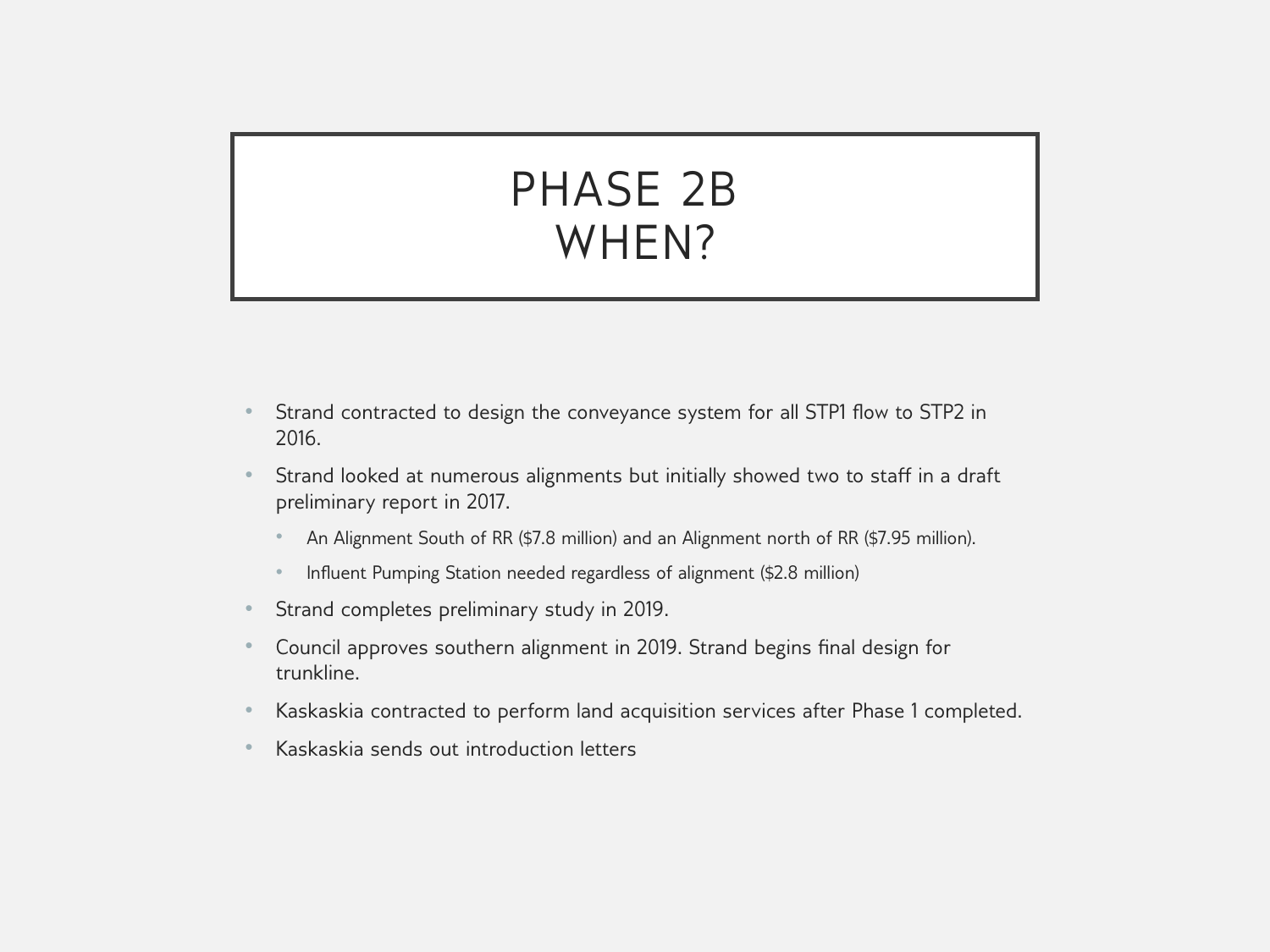

# Phase 2B when?
Strand contracted to design the conveyance system for all STP1 flow to STP2 in 2016.
Strand looked at numerous alignments but initially showed two to staff in a draft preliminary report in 2017.
An Alignment South of RR ($7.8 million) and an Alignment north of RR ($7.95 million).
Influent Pumping Station needed regardless of alignment ($2.8 million)
Strand completes preliminary study in 2019.
Council approves southern alignment in 2019. Strand begins final design for trunkline.
Kaskaskia contracted to perform land acquisition services after Phase 1 completed.
Kaskaskia sends out introduction letters